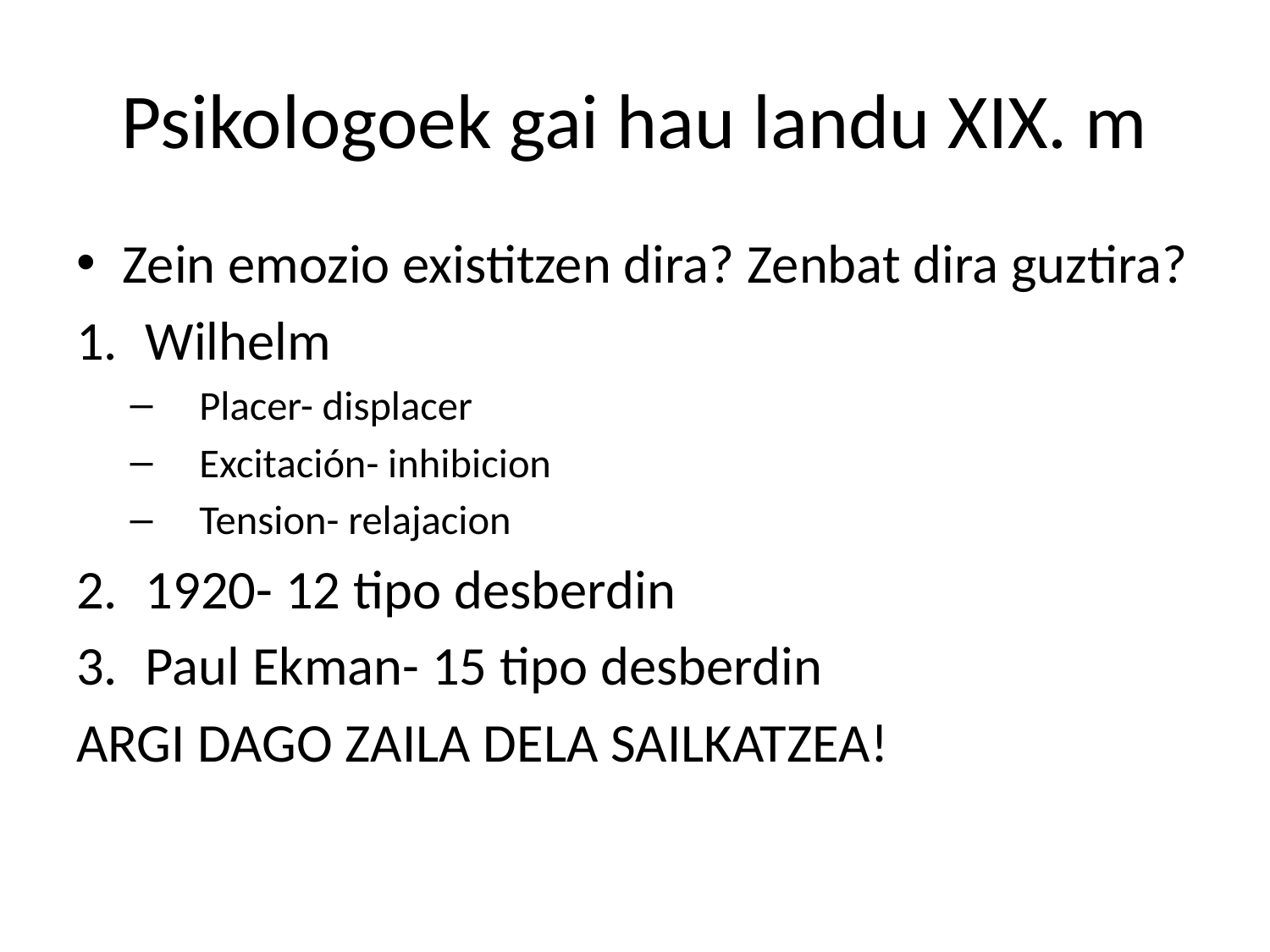

# Psikologoek gai hau landu XIX. m
Zein emozio existitzen dira? Zenbat dira guztira?
Wilhelm
Placer- displacer
Excitación- inhibicion
Tension- relajacion
1920- 12 tipo desberdin
Paul Ekman- 15 tipo desberdin
ARGI DAGO ZAILA DELA SAILKATZEA!